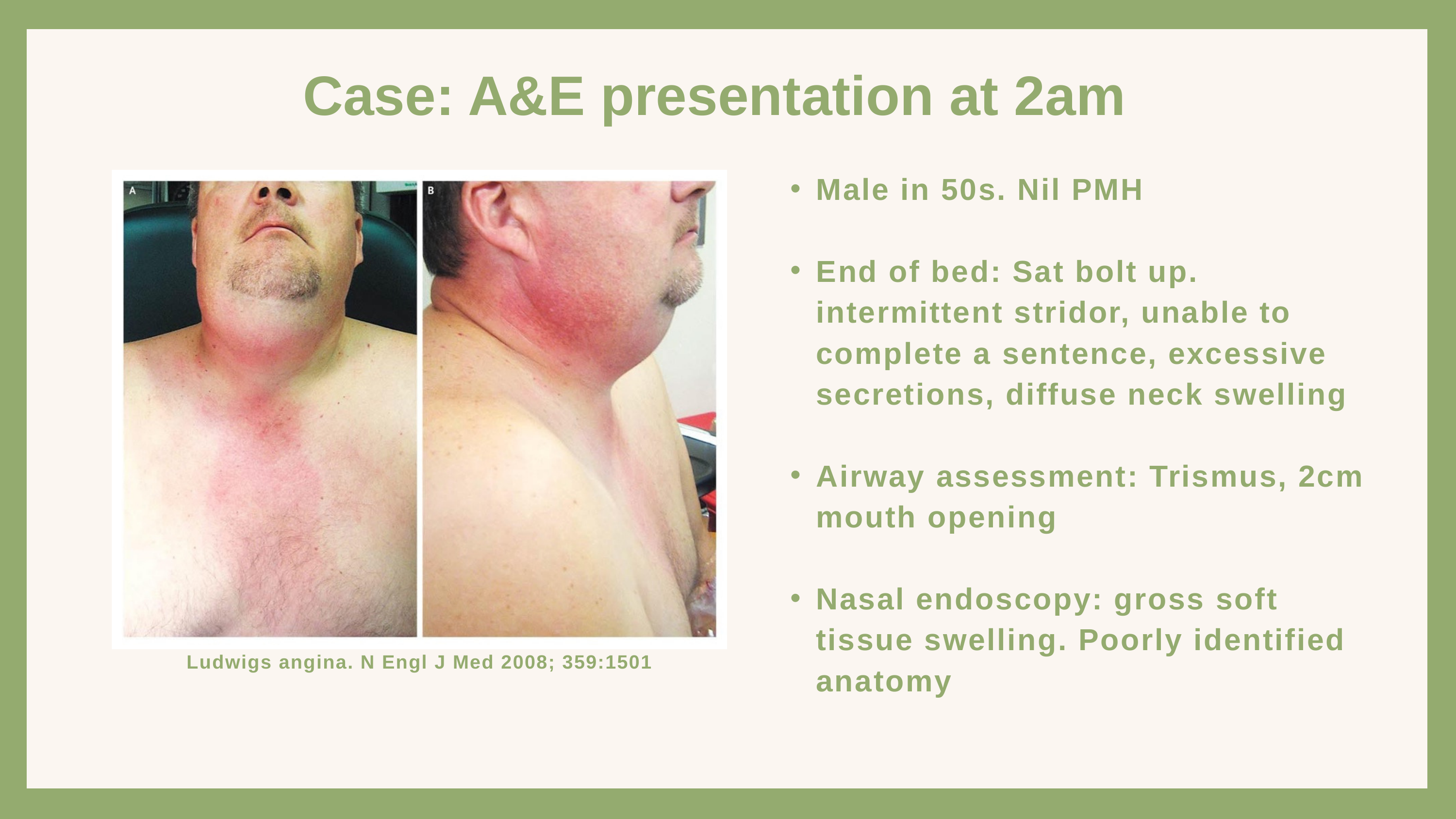

Case: A&E presentation at 2am
Male in 50s. Nil PMH

End of bed: Sat bolt up. intermittent stridor, unable to complete a sentence, excessive secretions, diffuse neck swelling

Airway assessment: Trismus, 2cm mouth opening

Nasal endoscopy: gross soft tissue swelling. Poorly identified anatomy

Ludwigs angina. N Engl J Med 2008; 359:1501